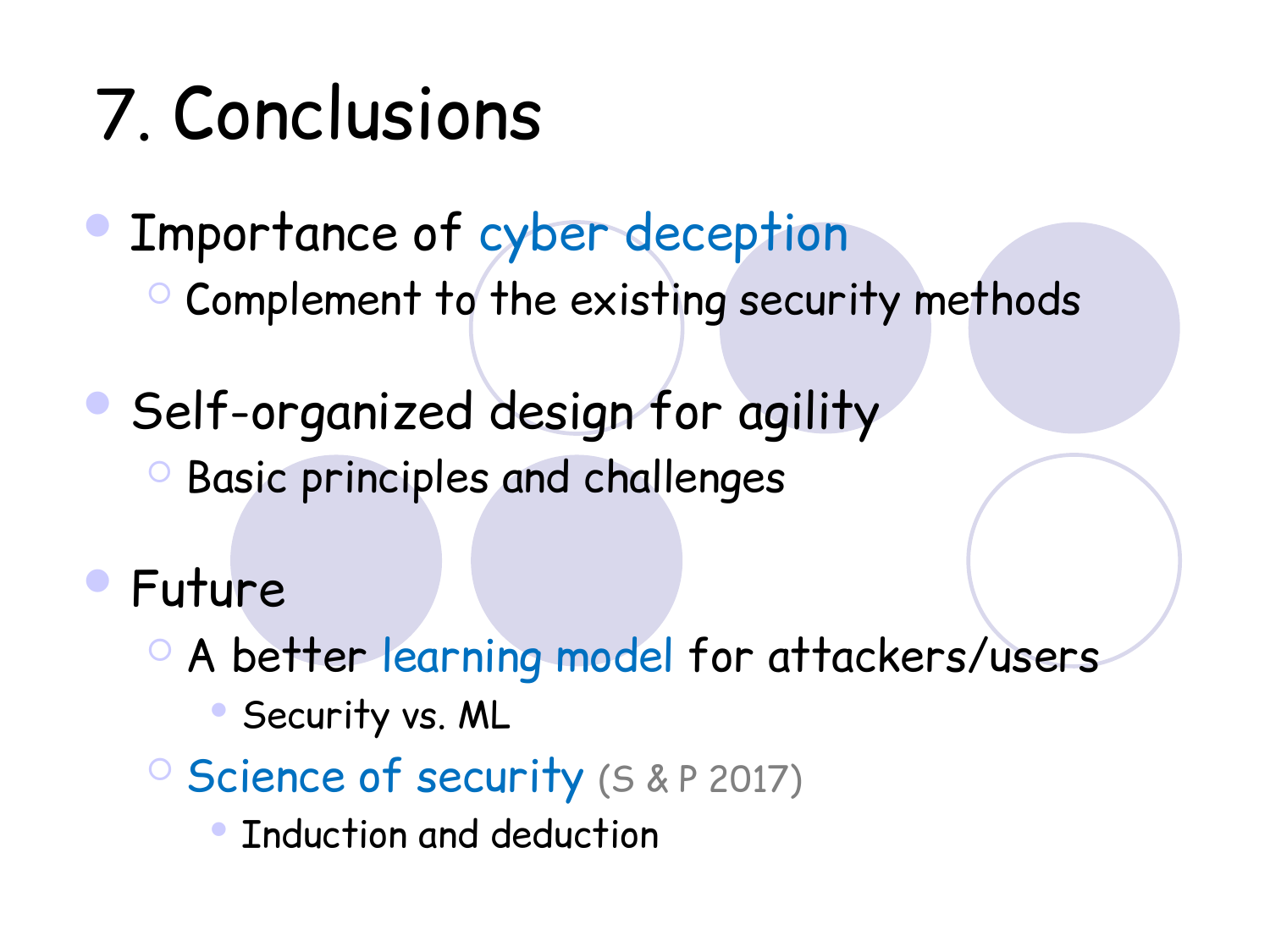

# 7. Conclusions
Importance of cyber deception
Complement to the existing security methods

Self-organized design for agility
Basic principles and challenges

Future
A better learning model for attackers/users
Security vs. ML
Science of security (S & P 2017)
Induction and deduction